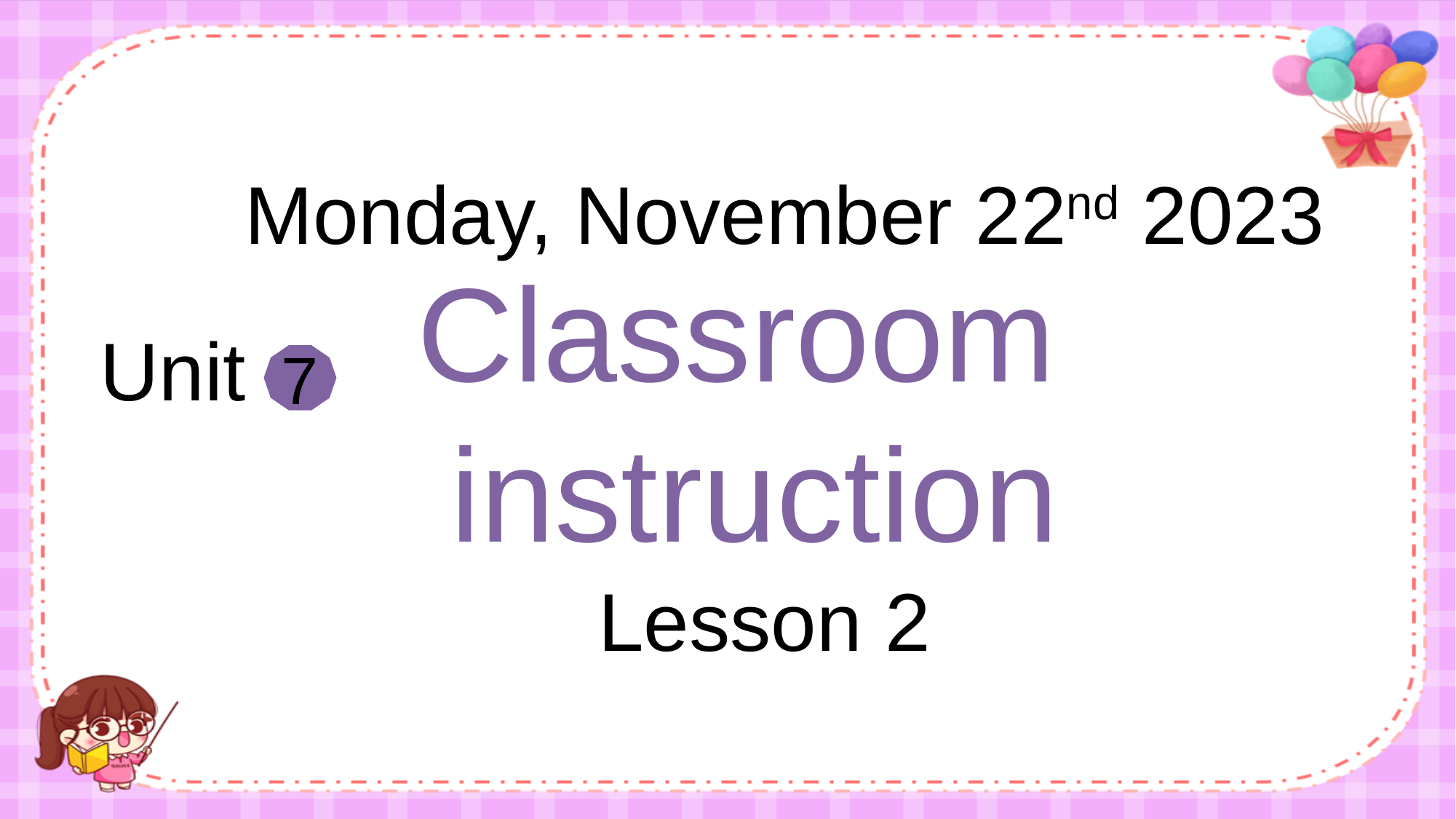

Monday, November 22nd 2023
Classroom
instruction
Unit
7
Lesson 2